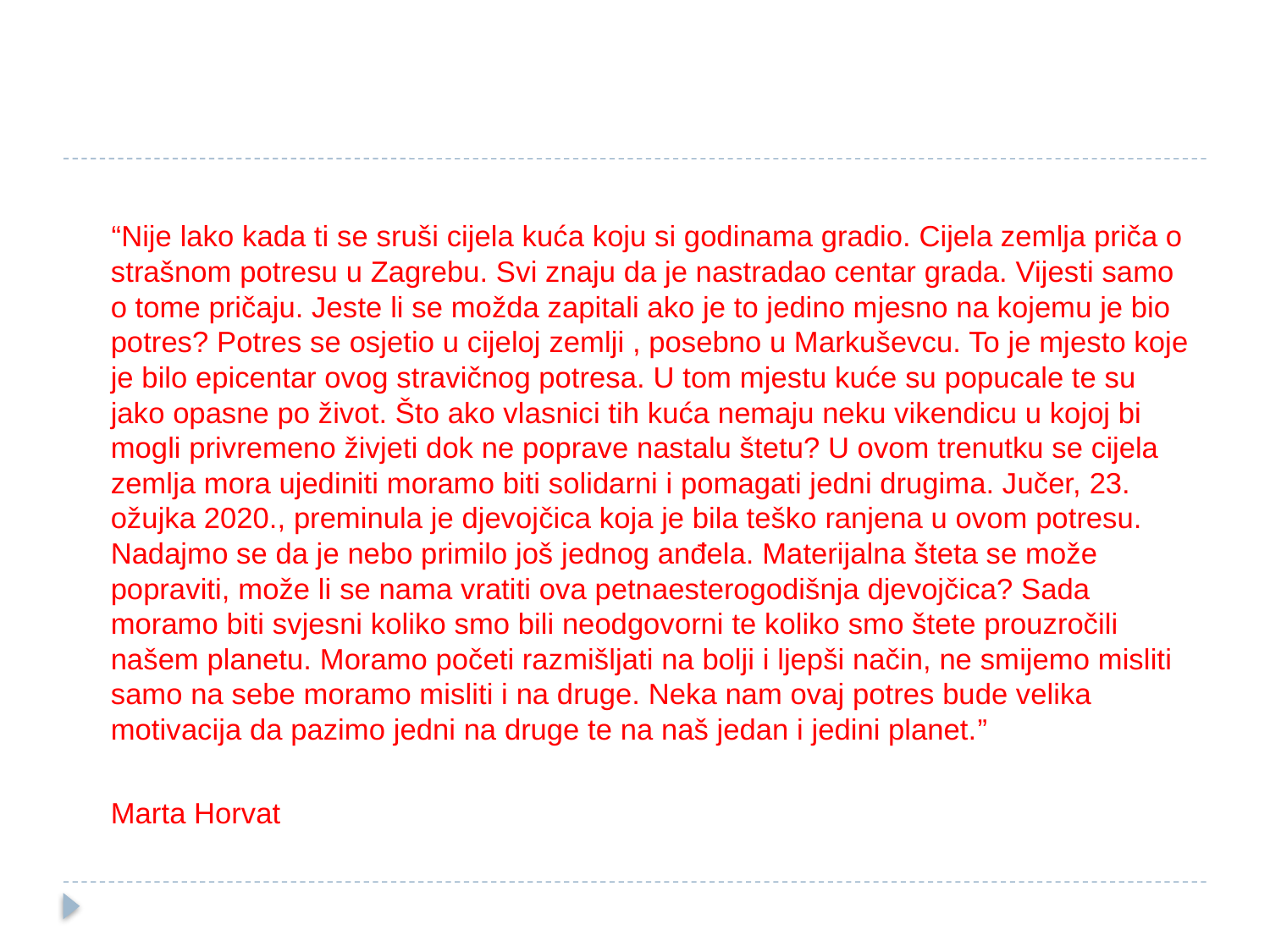

“Nije lako kada ti se sruši cijela kuća koju si godinama gradio. Cijela zemlja priča o strašnom potresu u Zagrebu. Svi znaju da je nastradao centar grada. Vijesti samo o tome pričaju. Jeste li se možda zapitali ako je to jedino mjesno na kojemu je bio potres? Potres se osjetio u cijeloj zemlji , posebno u Markuševcu. To je mjesto koje je bilo epicentar ovog stravičnog potresa. U tom mjestu kuće su popucale te su jako opasne po život. Što ako vlasnici tih kuća nemaju neku vikendicu u kojoj bi mogli privremeno živjeti dok ne poprave nastalu štetu? U ovom trenutku se cijela zemlja mora ujediniti moramo biti solidarni i pomagati jedni drugima. Jučer, 23. ožujka 2020., preminula je djevojčica koja je bila teško ranjena u ovom potresu. Nadajmo se da je nebo primilo još jednog anđela. Materijalna šteta se može popraviti, može li se nama vratiti ova petnaesterogodišnja djevojčica? Sada moramo biti svjesni koliko smo bili neodgovorni te koliko smo štete prouzročili našem planetu. Moramo početi razmišljati na bolji i ljepši način, ne smijemo misliti samo na sebe moramo misliti i na druge. Neka nam ovaj potres bude velika motivacija da pazimo jedni na druge te na naš jedan i jedini planet.”

								Marta Horvat